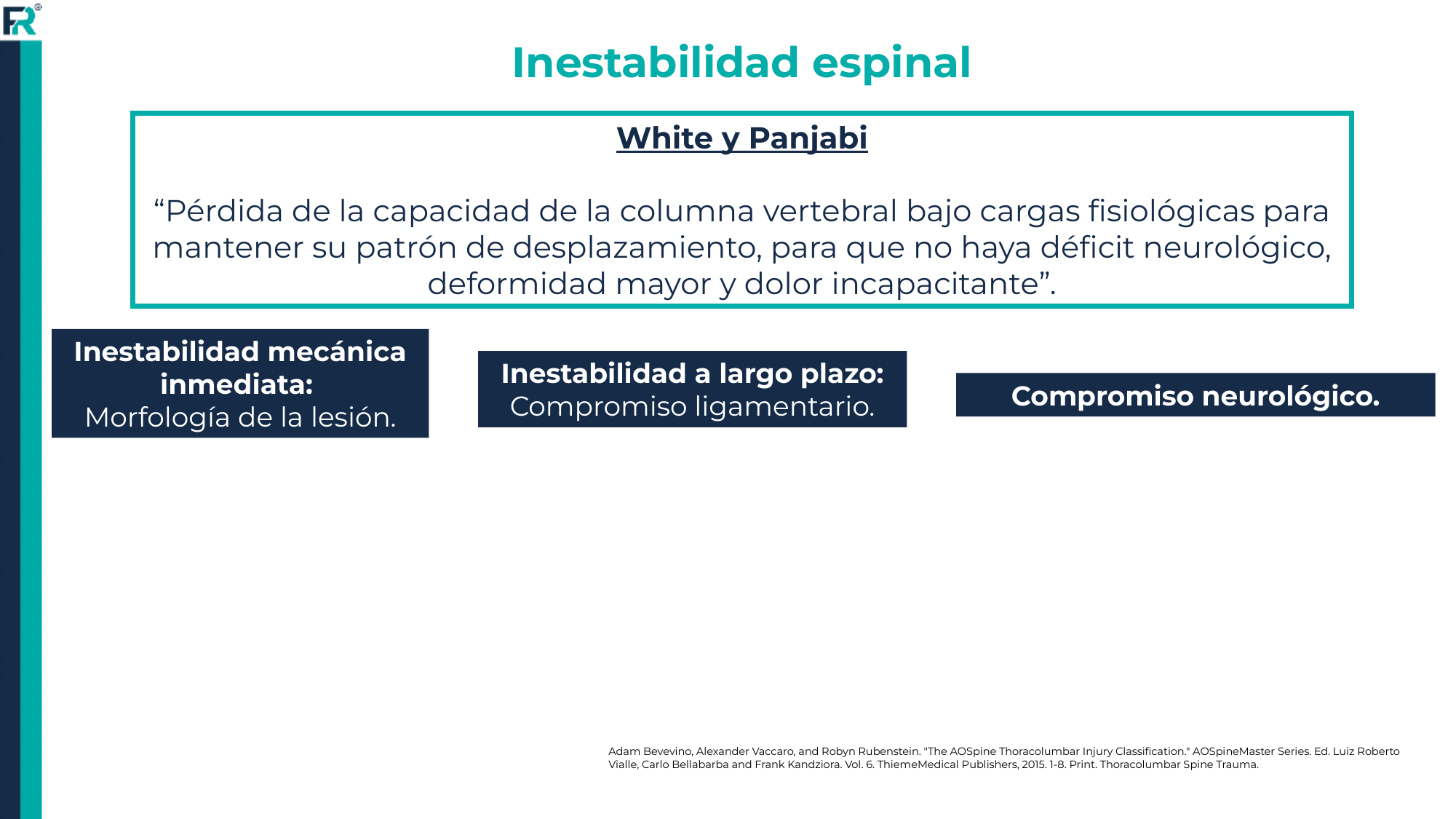

Inestabilidad espinal
White y Panjabi

“Pérdida de la capacidad de la columna vertebral bajo cargas fisiológicas para mantener su patrón de desplazamiento, para que no haya déficit neurológico, deformidad mayor y dolor incapacitante”.
Inestabilidad mecánica
inmediata:
Morfología de la lesión.
Inestabilidad a largo plazo:
Compromiso ligamentario.
Compromiso neurológico.
Adam Bevevino, Alexander Vaccaro, and Robyn Rubenstein. "The AOSpine Thoracolumbar Injury Classification." AOSpineMaster Series. Ed. Luiz Roberto Vialle, Carlo Bellabarba and Frank Kandziora. Vol. 6. ThiemeMedical Publishers, 2015. 1-8. Print. Thoracolumbar Spine Trauma.